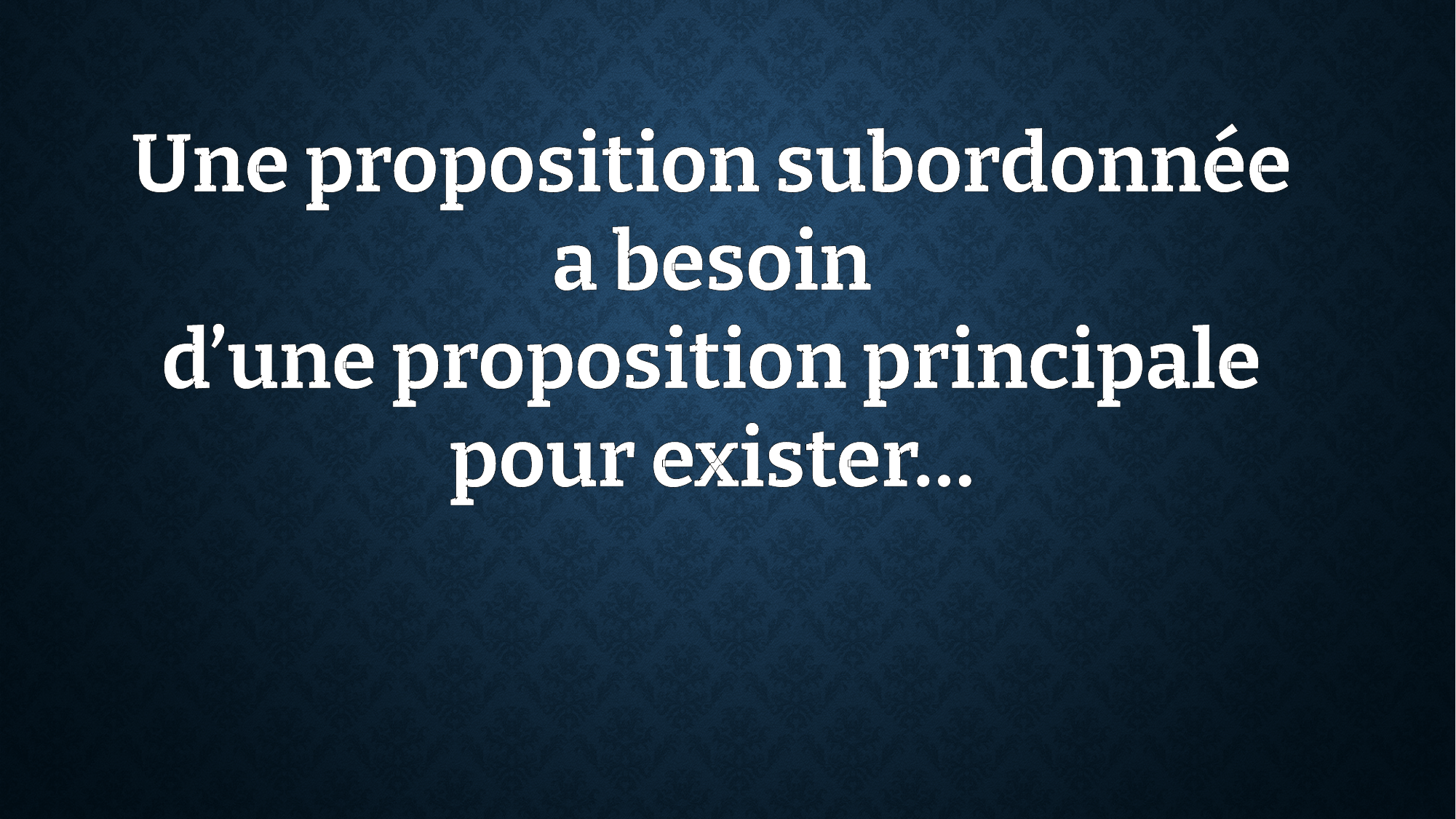

Une proposition subordonnée
 a besoin
d’une proposition principale
pour exister…